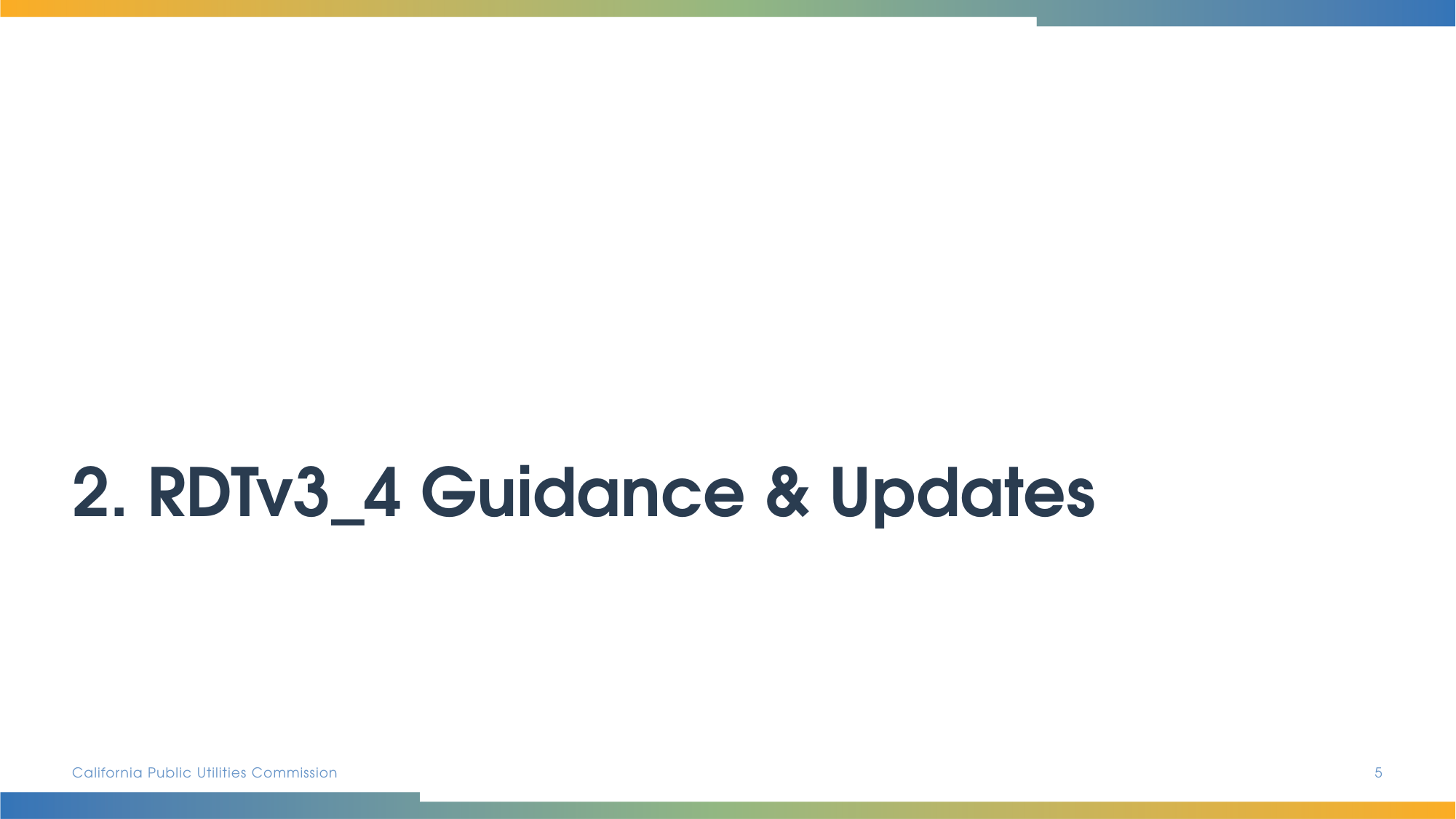

# 2. RDTv3_4 Guidance & Updates
5